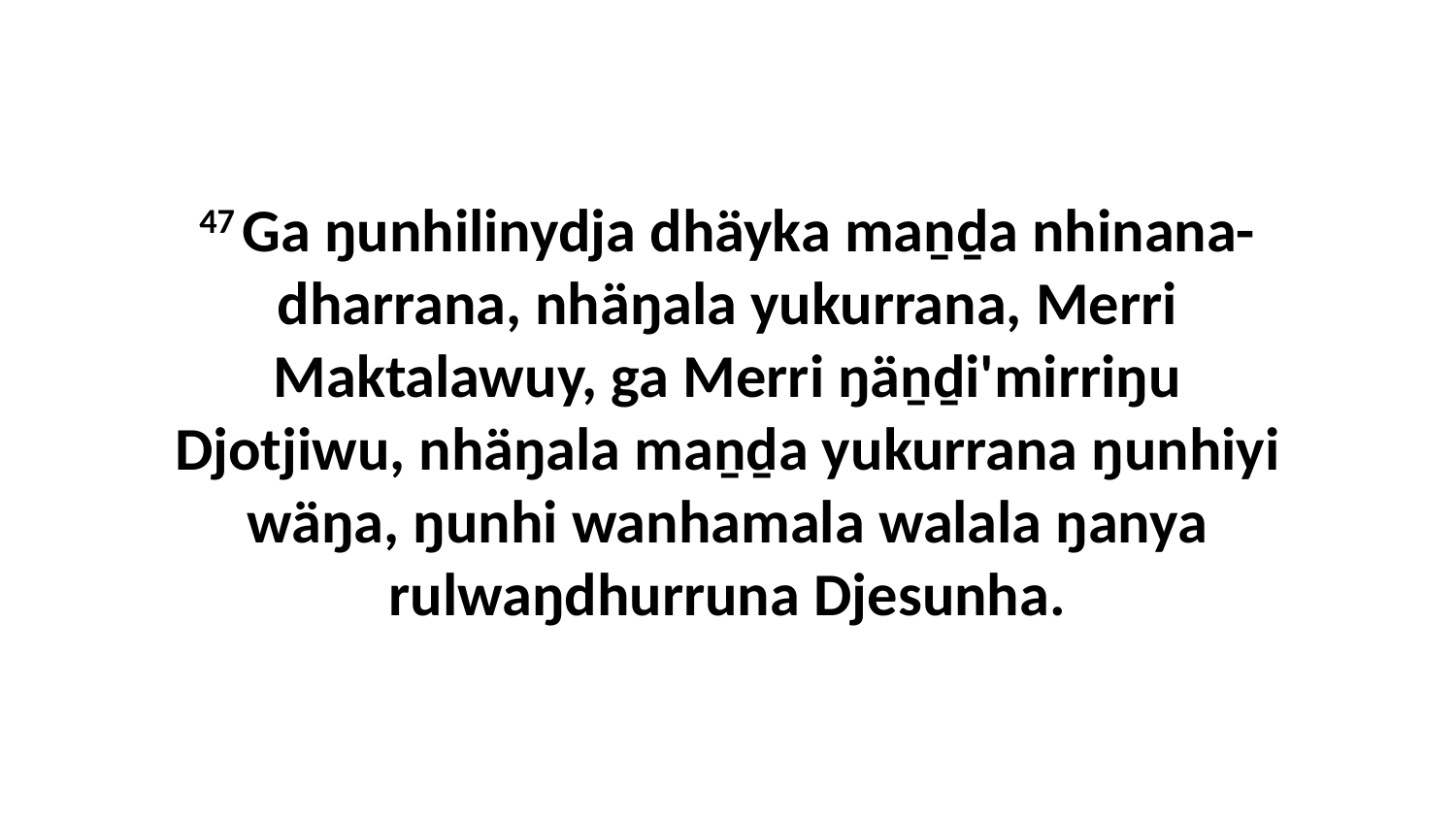

47 Ga ŋunhilinydja dhäyka maṉḏa nhinana-dharrana, nhäŋala yukurrana, Merri Maktalawuy, ga Merri ŋäṉḏi'mirriŋu Djotjiwu, nhäŋala maṉḏa yukurrana ŋunhiyi wäŋa, ŋunhi wanhamala walala ŋanya rulwaŋdhurruna Djesunha.